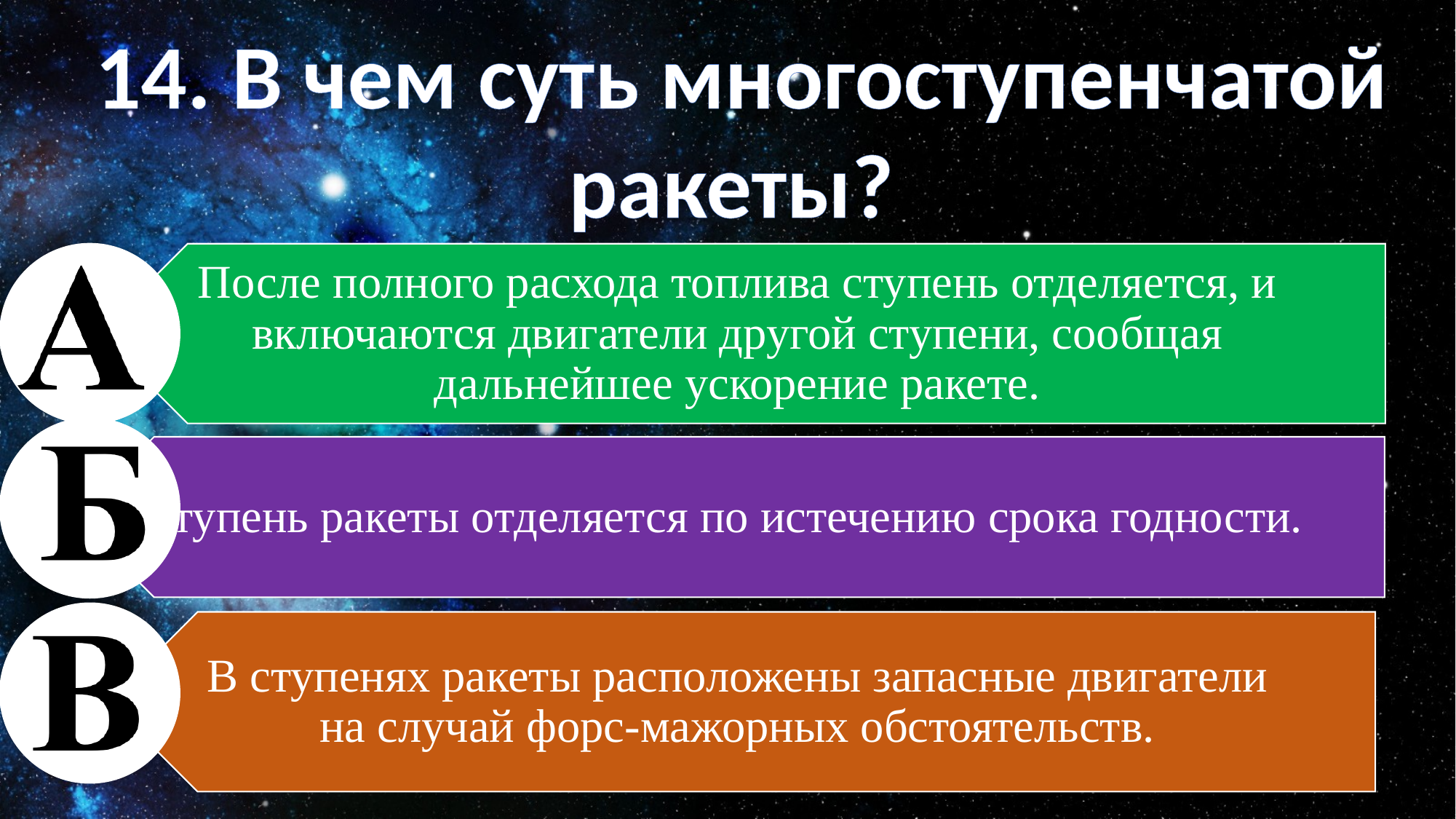

14. В чем суть многоступенчатой ракеты?
После полного расхода топлива ступень отделяется, и включаются двигатели другой ступени, сообщая дальнейшее ускорение ракете.
Ступень ракеты отделяется по истечению срока годности.
В ступенях ракеты расположены запасные двигатели на случай форс-мажорных обстоятельств.